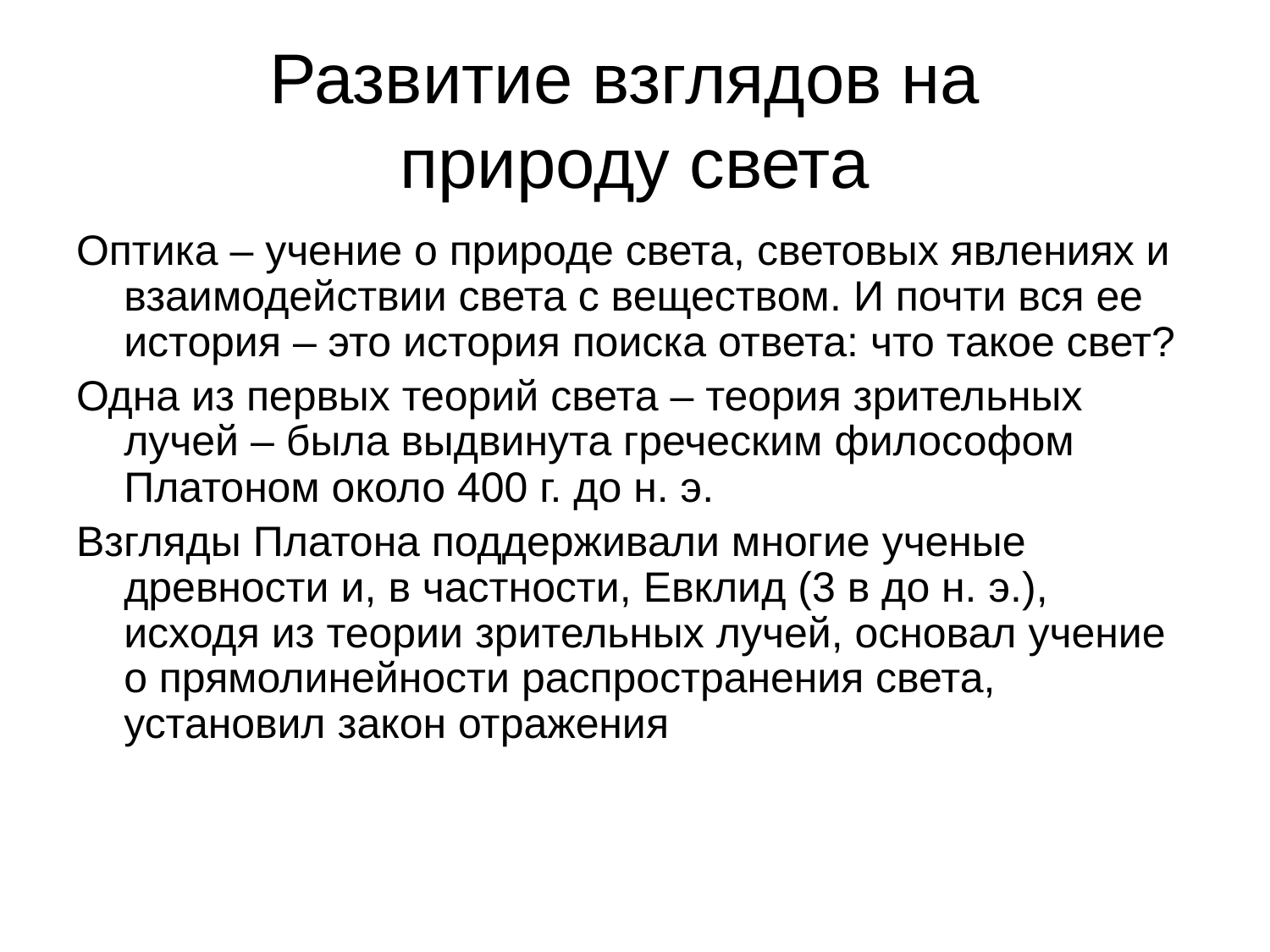

# Развитие взглядов на природу света
Оптика – учение о природе света, световых явлениях и взаимодействии света с веществом. И почти вся ее история – это история поиска ответа: что такое свет?
Одна из первых теорий света – теория зрительных лучей – была выдвинута греческим философом Платоном около 400 г. до н. э.
Взгляды Платона поддерживали многие ученые древности и, в частности, Евклид (3 в до н. э.), исходя из теории зрительных лучей, основал учение о прямолинейности распространения света, установил закон отражения